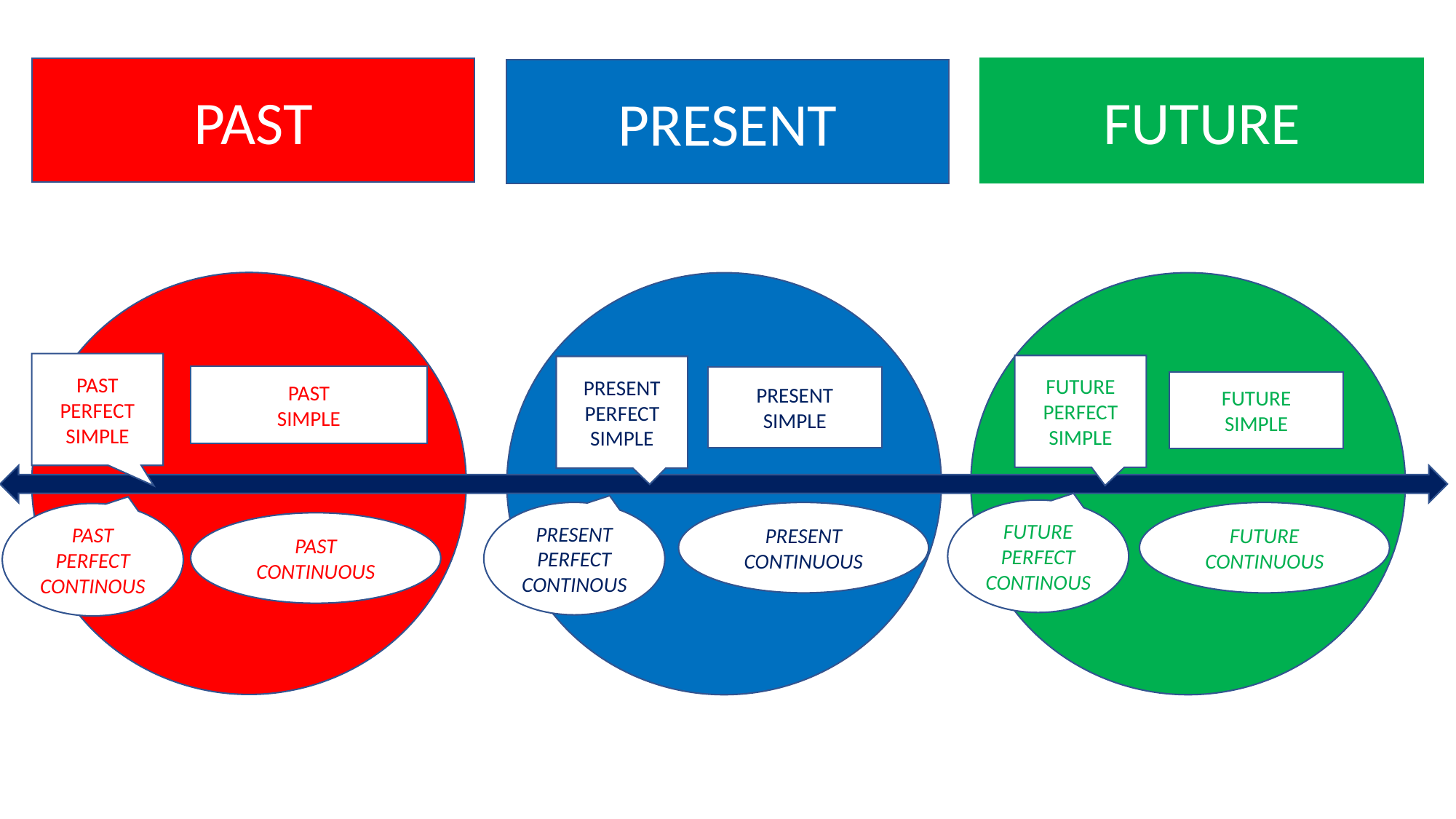

PAST
FUTURE
PRESENT

PAST PERFECT SIMPLE
FUTURE PERFECT SIMPLE
PRESENT PERFECT SIMPLE
PAST
SIMPLE
PRESENT
SIMPLE
FUTURE
SIMPLE

FUTURE
PERFECT CONTINOUS
PRESENT
PERFECT CONTINOUS
PRESENT CONTINUOUS
FUTURE CONTINUOUS
PAST
PERFECT CONTINOUS
PAST CONTINUOUS